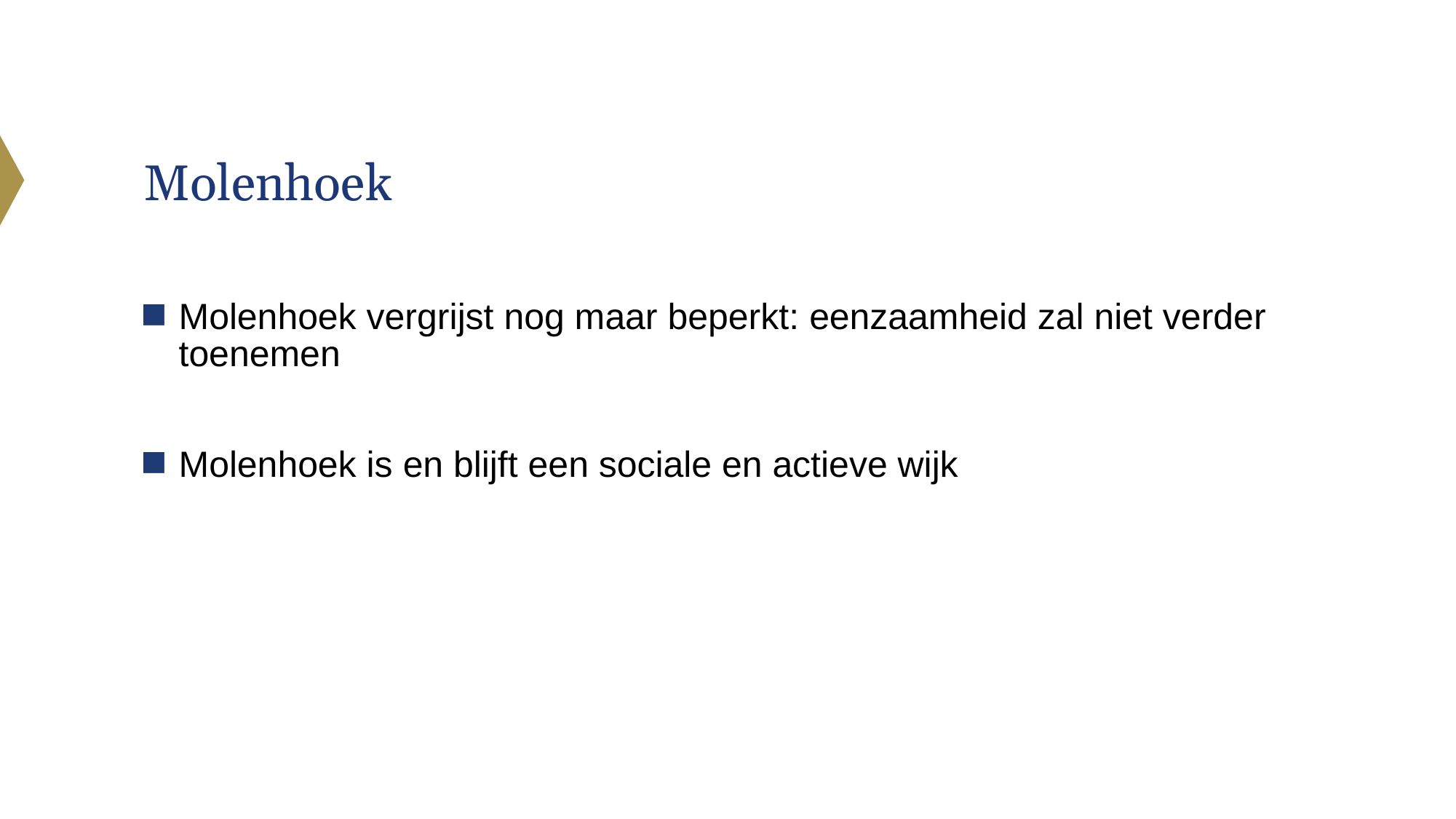

Molenhoek

Molenhoek vergrijst nog maar beperkt: eenzaamheid zal niet verder toenemen

Molenhoek is en blijft een sociale en actieve wijk